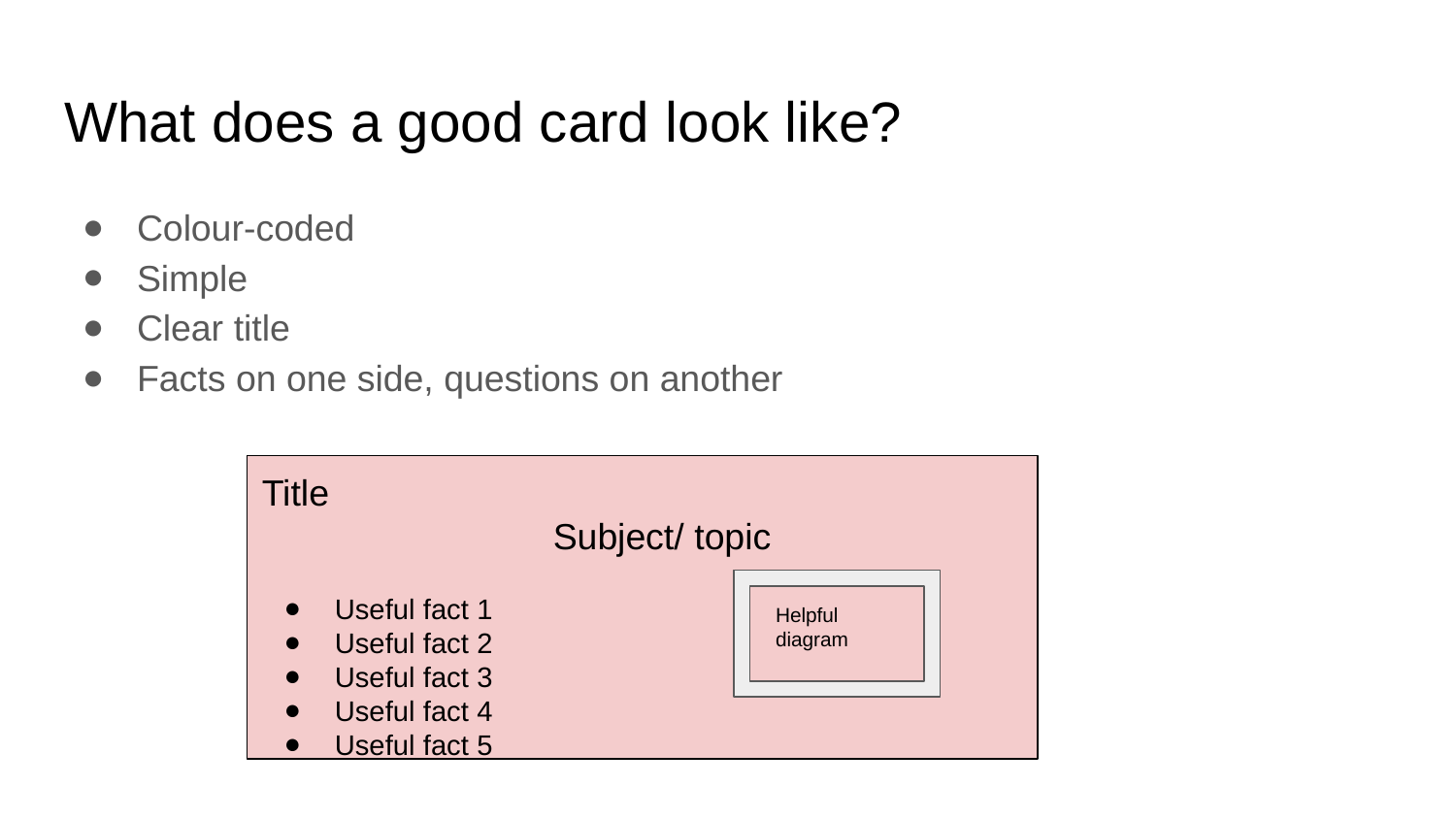

# What does a good card look like?
Colour-coded
Simple
Clear title
Facts on one side, questions on another
Title							Subject/ topic

Useful fact 1
Useful fact 2
Useful fact 3
Useful fact 4
Useful fact 5

Helpful diagram